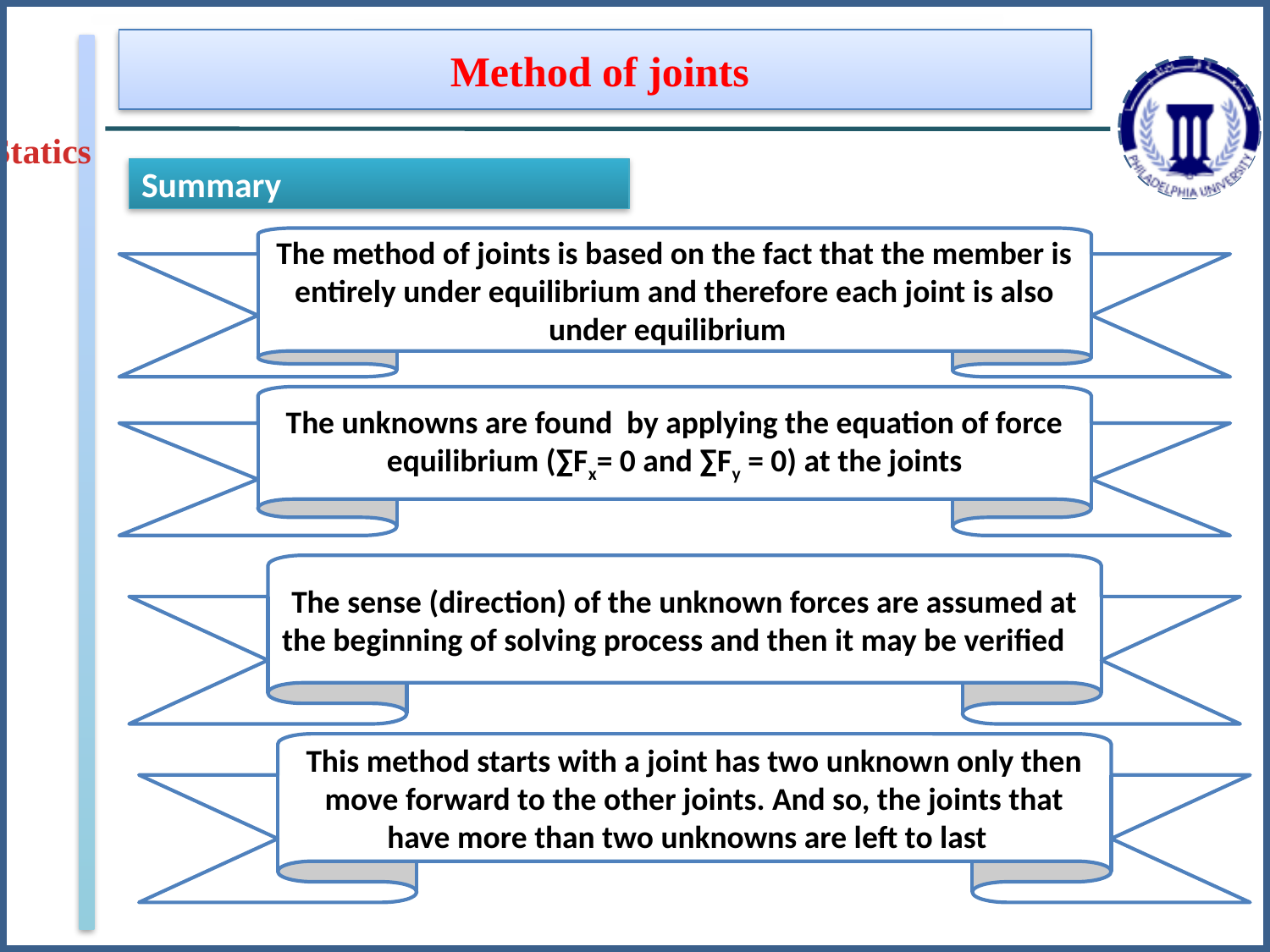

Method of joints

Statics
Summary
The method of joints is based on the fact that the member is entirely under equilibrium and therefore each joint is also under equilibrium
The unknowns are found  by applying the equation of force equilibrium (∑Fx= 0 and ∑Fy = 0) at the joints
The sense (direction) of the unknown forces are assumed at the beginning of solving process and then it may be verified
This method starts with a joint has two unknown only then move forward to the other joints. And so, the joints that have more than two unknowns are left to last